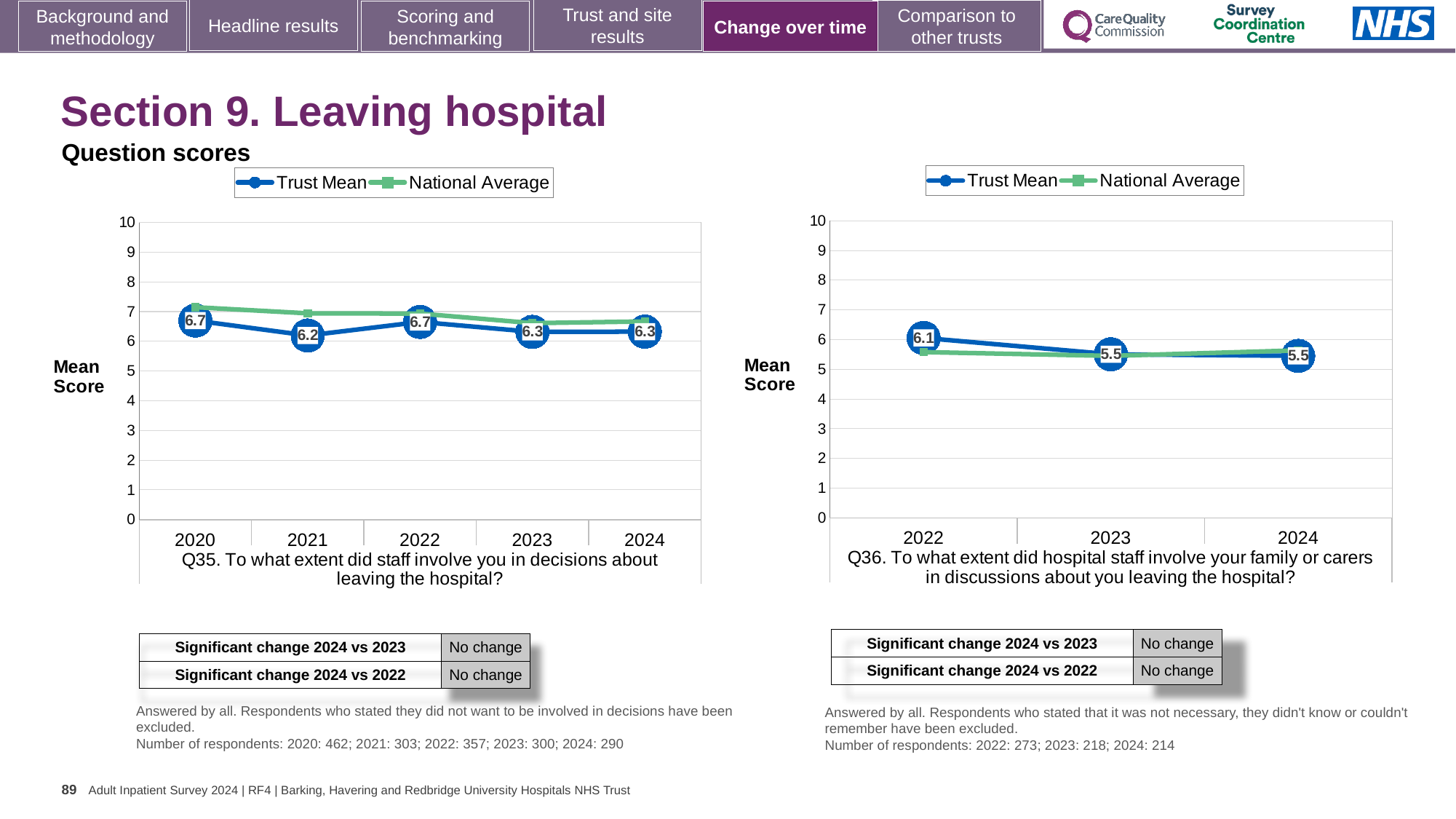

# Section 9. Leaving hospital
Question scores

### Chart

| Category | Trust Mean | National Average |
|---|---|---|
| 2022 | 6.056453086501663 | 5.580055020765087 |
| 2023 | 5.506167179743811 | 5.451676179215576 |
| 2024 | 5.45291496664259 | 5.636999691765052 |

### Chart

| Category | Trust Mean | National Average |
|---|---|---|
| 2020 | 6.699304501737586 | 7.147980493225688 |
| 2021 | 6.19625810144504 | 6.942881082282427 |
| 2022 | 6.653274739677048 | 6.934191277792261 |
| 2023 | 6.318395561631222 | 6.61286261178177 |
| 2024 | 6.326191152970112 | 6.668295380326844 |
| Significant change 2024 vs 2023 | No change |
| --- | --- |
| Significant change 2024 vs 2022 | No change |
| Significant change 2024 vs 2023 | No change |
| --- | --- |
| Significant change 2024 vs 2022 | No change |
Answered by all. Respondents who stated they did not want to be involved in decisions have been excluded.
Number of respondents: 2020: 462; 2021: 303; 2022: 357; 2023: 300; 2024: 290

Answered by all. Respondents who stated that it was not necessary, they didn't know or couldn't remember have been excluded.
Number of respondents: 2022: 273; 2023: 218; 2024: 214

89